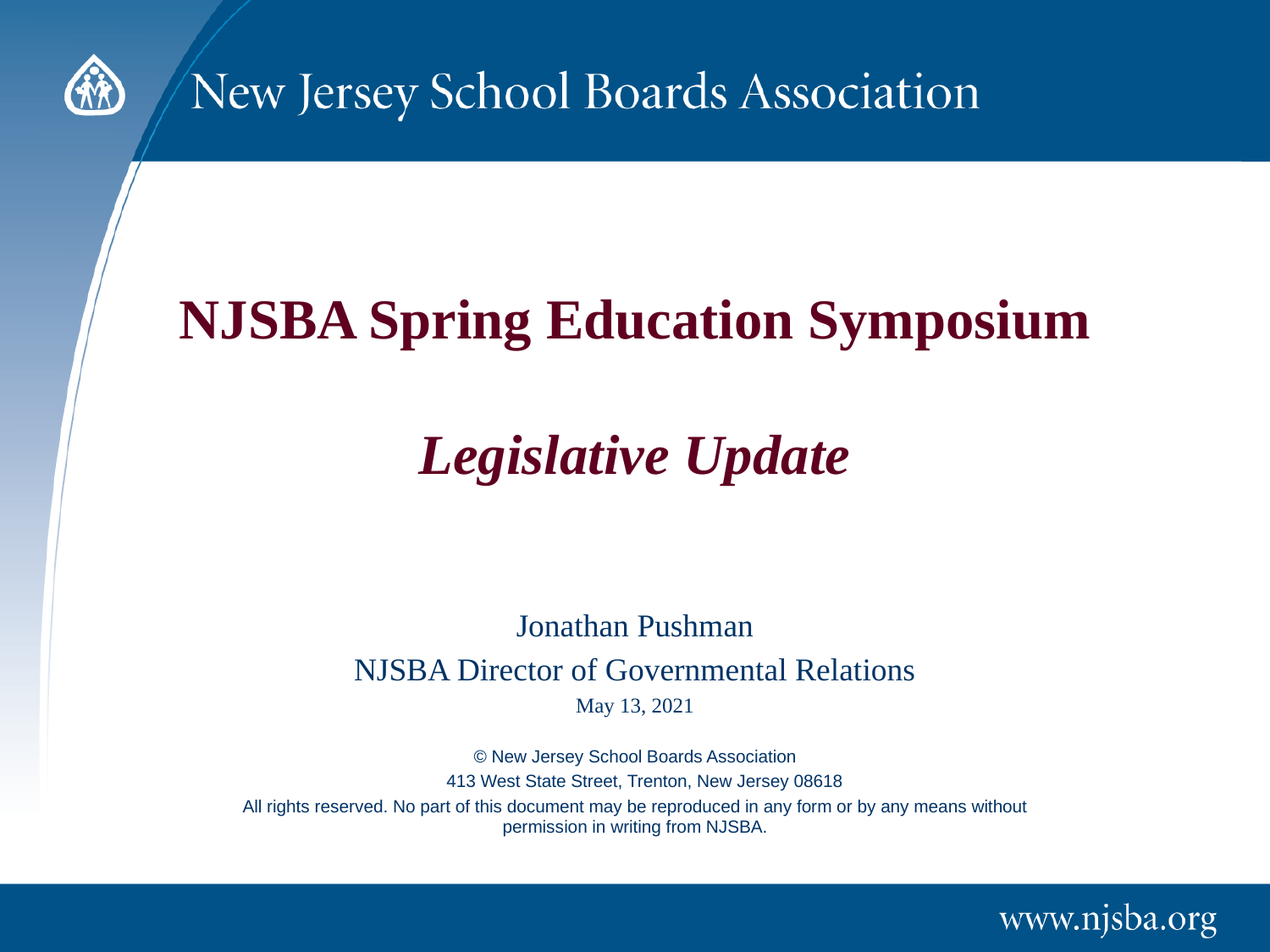

# NJSBA Spring Education Symposium Legislative Update

Jonathan Pushman
NJSBA Director of Governmental Relations
May 13, 2021

© New Jersey School Boards Association
    413 West State Street, Trenton, New Jersey 08618
All rights reserved. No part of this document may be reproduced in any form or by any means without permission in writing from NJSBA.